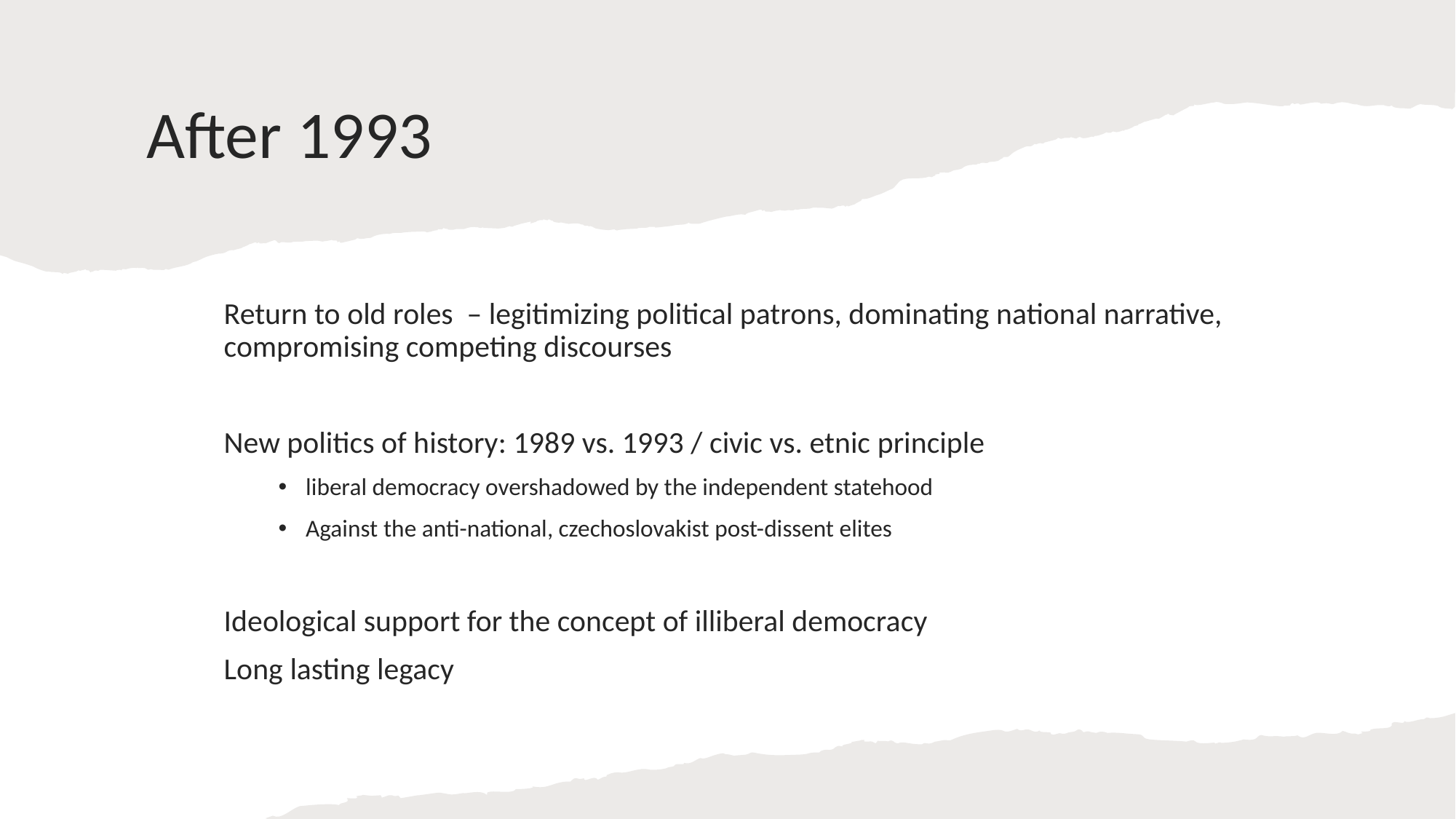

# After 1993
Return to old roles  – legitimizing political patrons, dominating national narrative, compromising competing discourses

New politics of history: 1989 vs. 1993 / civic vs. etnic principle
liberal democracy overshadowed by the independent statehood
Against the anti-national, czechoslovakist post-dissent elites

Ideological support for the concept of illiberal democracy
Long lasting legacy